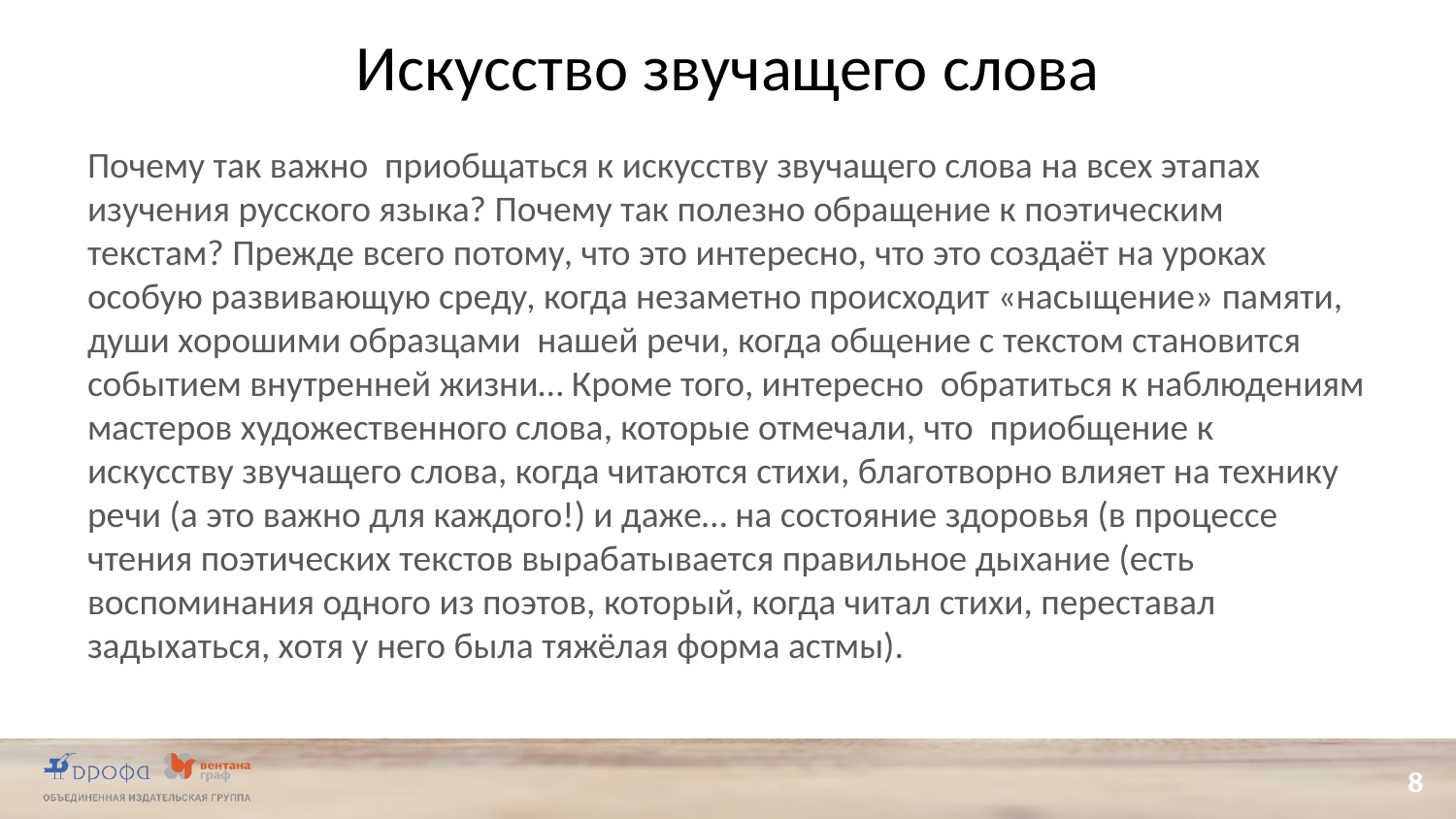

# Искусство звучащего слова
Почему так важно  приобщаться к искусству звучащего слова на всех этапах изучения русского языка? Почему так полезно обращение к поэтическим текстам? Прежде всего потому, что это интересно, что это создаёт на уроках особую развивающую среду, когда незаметно происходит «насыщение» памяти, души хорошими образцами  нашей речи, когда общение с текстом становится  событием внутренней жизни… Кроме того, интересно  обратиться к наблюдениям мастеров художественного слова, которые отмечали, что  приобщение к искусству звучащего слова, когда читаются стихи, благотворно влияет на технику речи (а это важно для каждого!) и даже… на состояние здоровья (в процессе чтения поэтических текстов вырабатывается правильное дыхание (есть воспоминания одного из поэтов, который, когда читал стихи, переставал задыхаться, хотя у него была тяжёлая форма астмы).

8